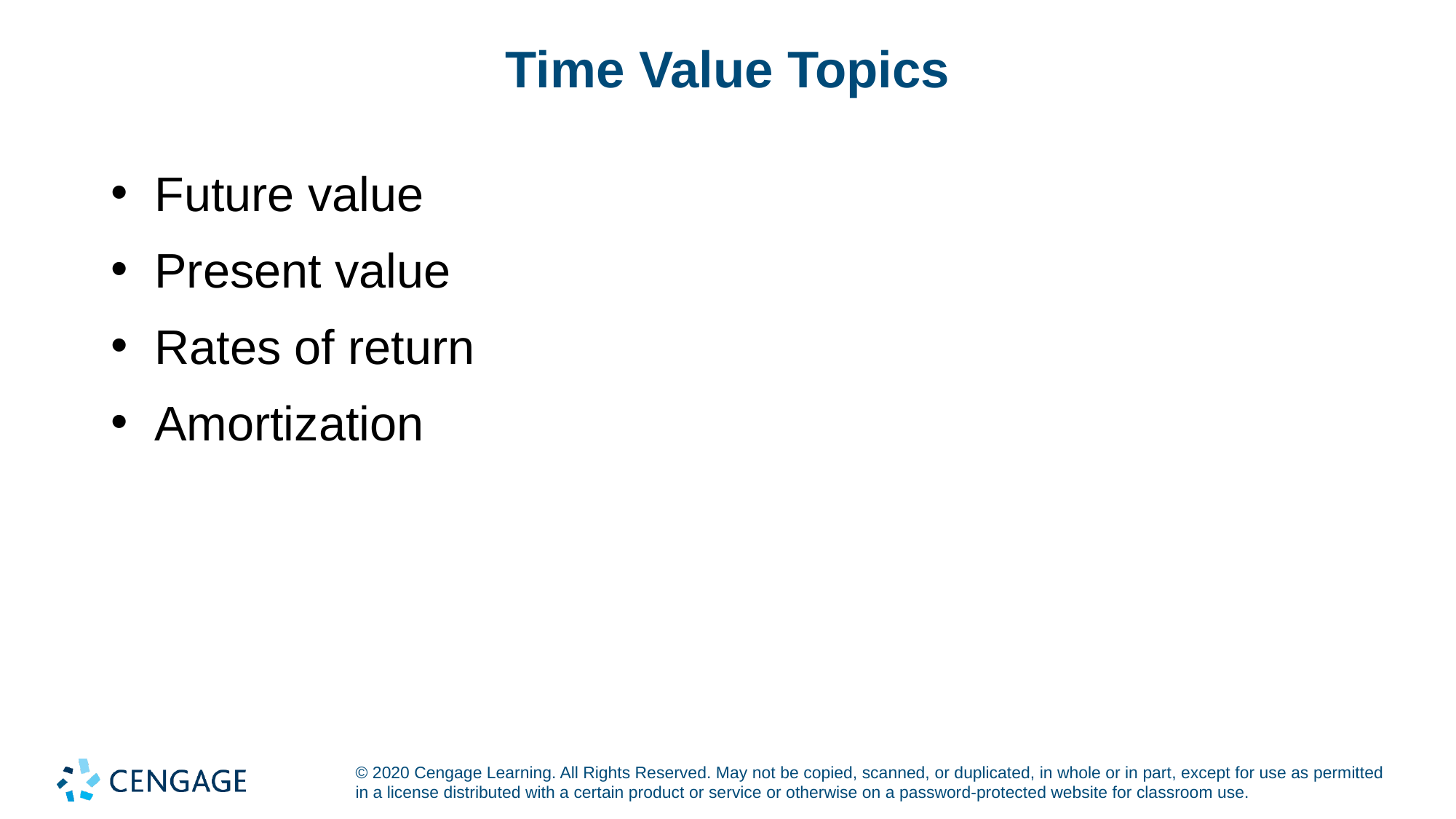

# Time Value Topics
Future value
Present value
Rates of return
Amortization